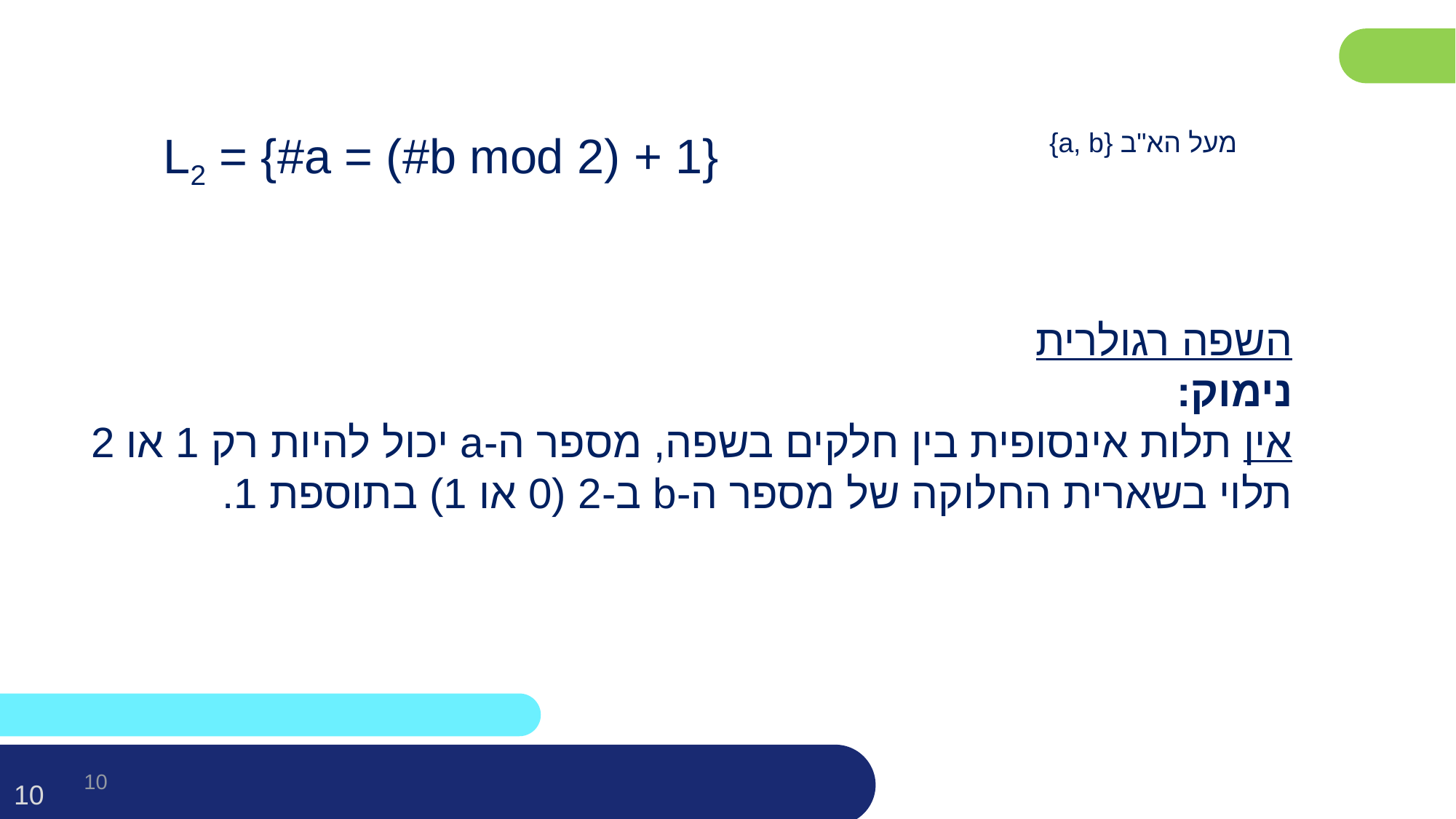

L2 = {#a = (#b mod 2) + 1}
מעל הא"ב {a, b}
השפה רגולרית
נימוק:
אין תלות אינסופית בין חלקים בשפה, מספר ה-a יכול להיות רק 1 או 2 תלוי בשארית החלוקה של מספר ה-b ב-2 (0 או 1) בתוספת 1.
10